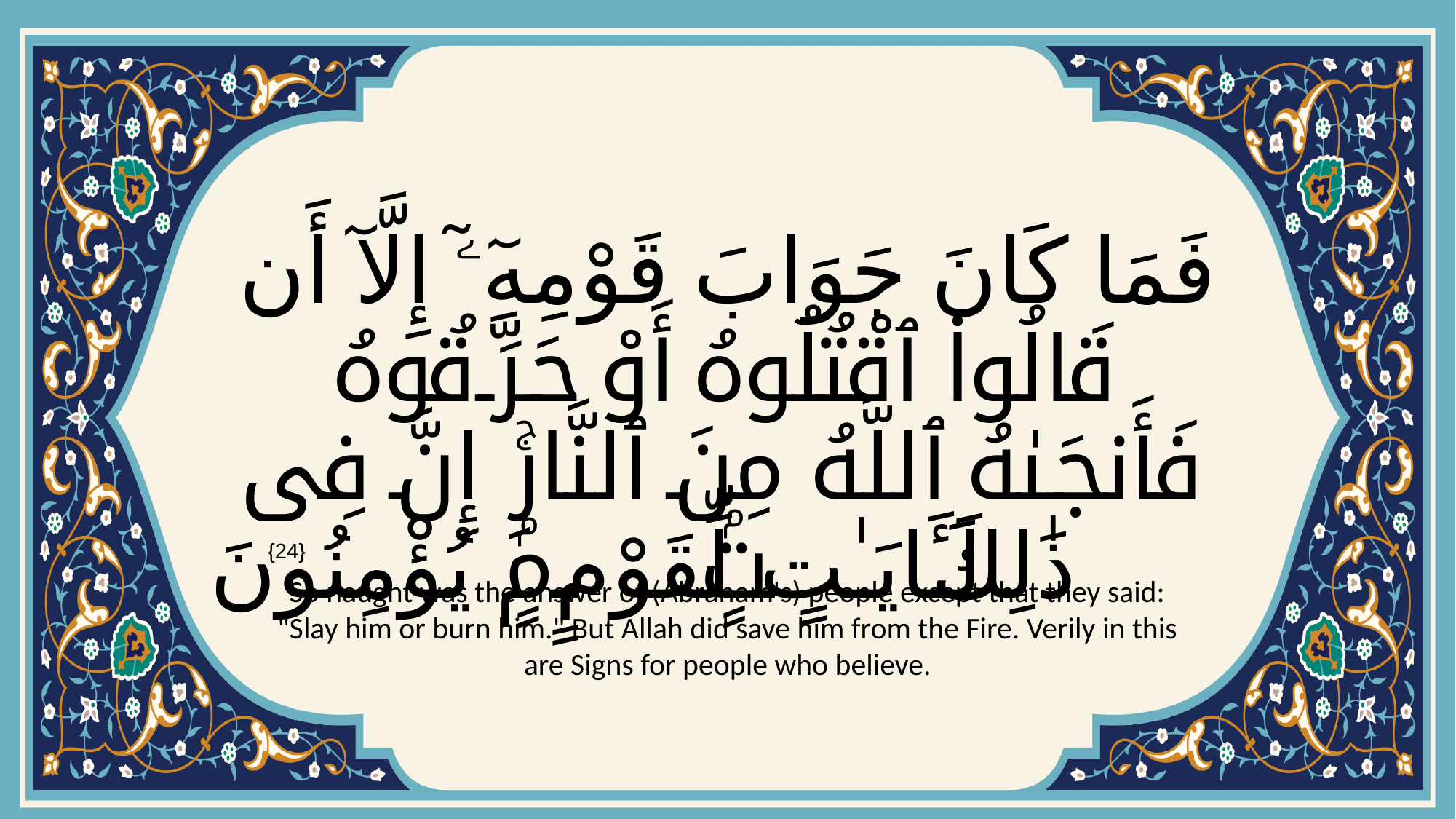

# فَمَا كَانَ جَوَابَ قَوْمِهِۦٓ إِلَّآ أَن قَالُوا۟ ٱقْتُلُوهُ أَوْ حَرِّقُوهُ فَأَنجَىٰهُ ٱللَّهُ مِنَ ٱلنَّارِۚ إِنَّ فِى ذَٰلِكَ لَـَٔايَـٰتٍۢ لِّقَوْمٍۢ يُؤْمِنُونَ
{24}
So naught was the answer of (Abraham's) people except that they said: "Slay him or burn him." But Allah did save him from the Fire. Verily in this are Signs for people who believe.